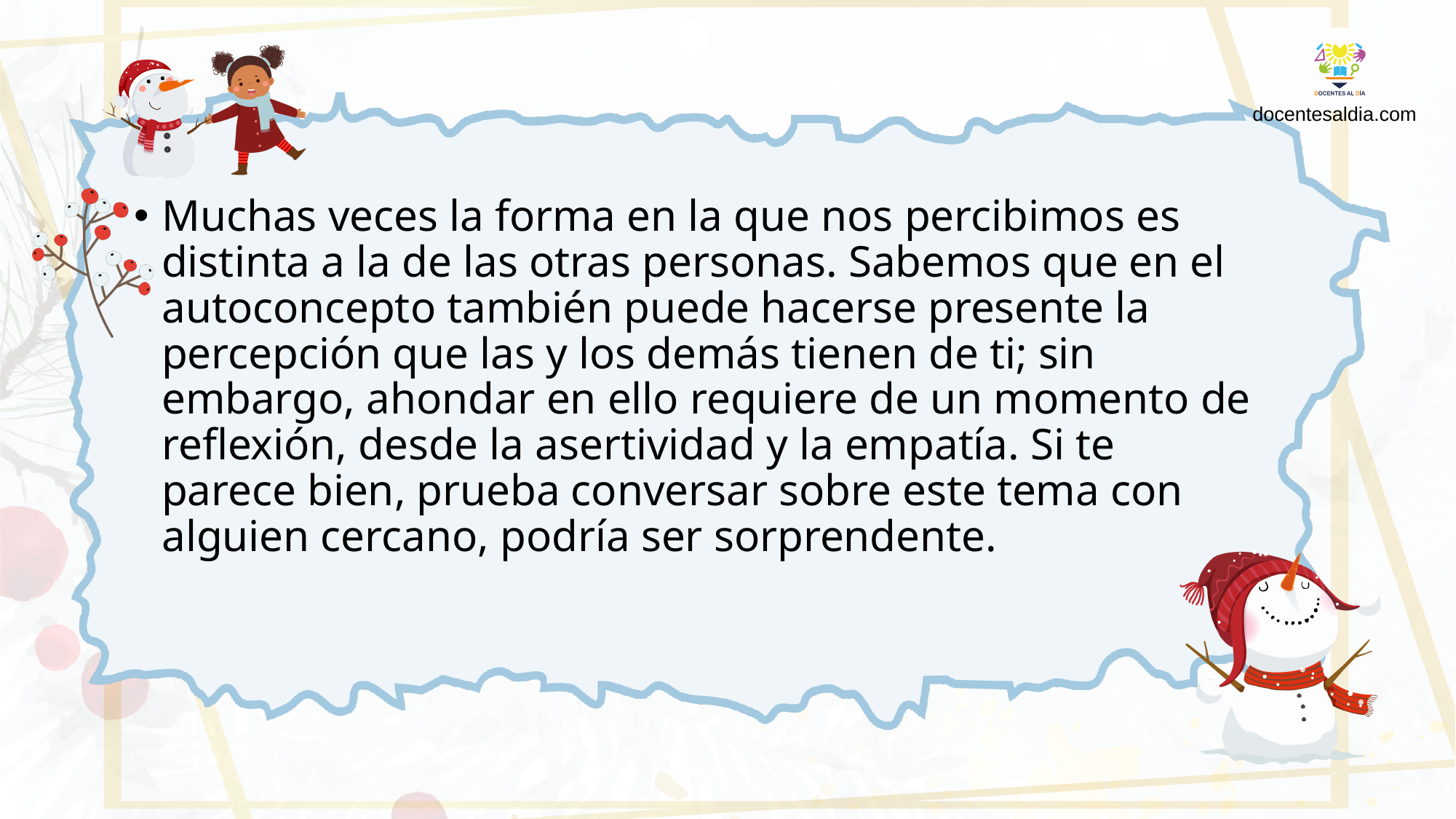

docentesaldia.com

Muchas veces la forma en la que nos percibimos es distinta a la de las otras personas. Sabemos que en el autoconcepto también puede hacerse presente la percepción que las y los demás tienen de ti; sin embargo, ahondar en ello requiere de un momento de reflexión, desde la asertividad y la empatía. Si te parece bien, prueba conversar sobre este tema con alguien cercano, podría ser sorprendente.